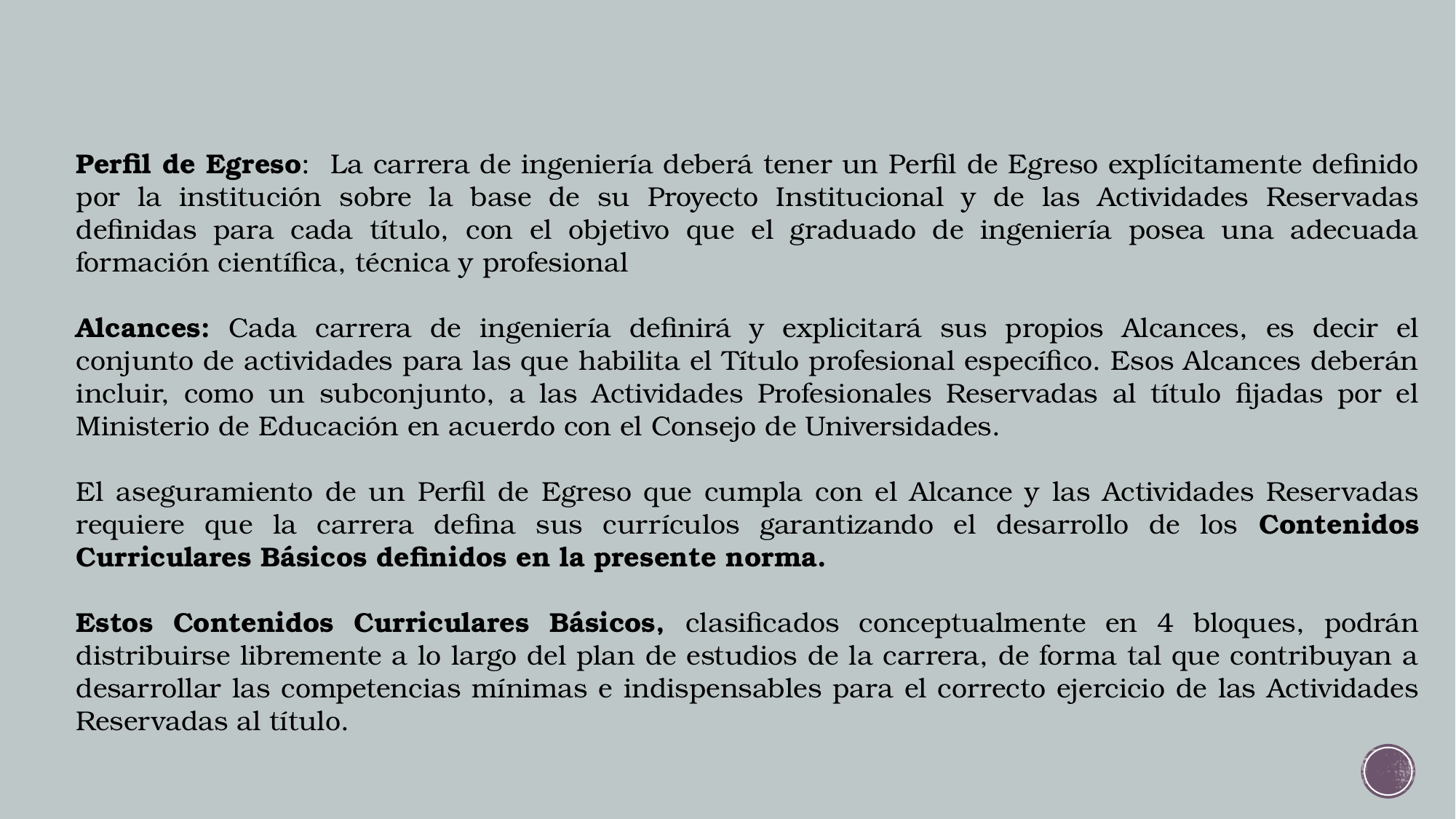

Perfil de Egreso:  La carrera de ingeniería deberá tener un Perfil de Egreso explícitamente definido por la institución sobre la base de su Proyecto Institucional y de las Actividades Reservadas definidas para cada título, con el objetivo que el graduado de ingeniería posea una adecuada formación científica, técnica y profesional

Alcances: Cada carrera de ingeniería definirá y explicitará sus propios Alcances, es decir el conjunto de actividades para las que habilita el Título profesional específico. Esos Alcances deberán incluir, como un subconjunto, a las Actividades Profesionales Reservadas al título fijadas por el Ministerio de Educación en acuerdo con el Consejo de Universidades.

El aseguramiento de un Perfil de Egreso que cumpla con el Alcance y las Actividades Reservadas requiere que la carrera defina sus currículos garantizando el desarrollo de los Contenidos Curriculares Básicos definidos en la presente norma.

Estos Contenidos Curriculares Básicos, clasificados conceptualmente en 4 bloques, podrán distribuirse libremente a lo largo del plan de estudios de la carrera, de forma tal que contribuyan a desarrollar las competencias mínimas e indispensables para el correcto ejercicio de las Actividades Reservadas al título.